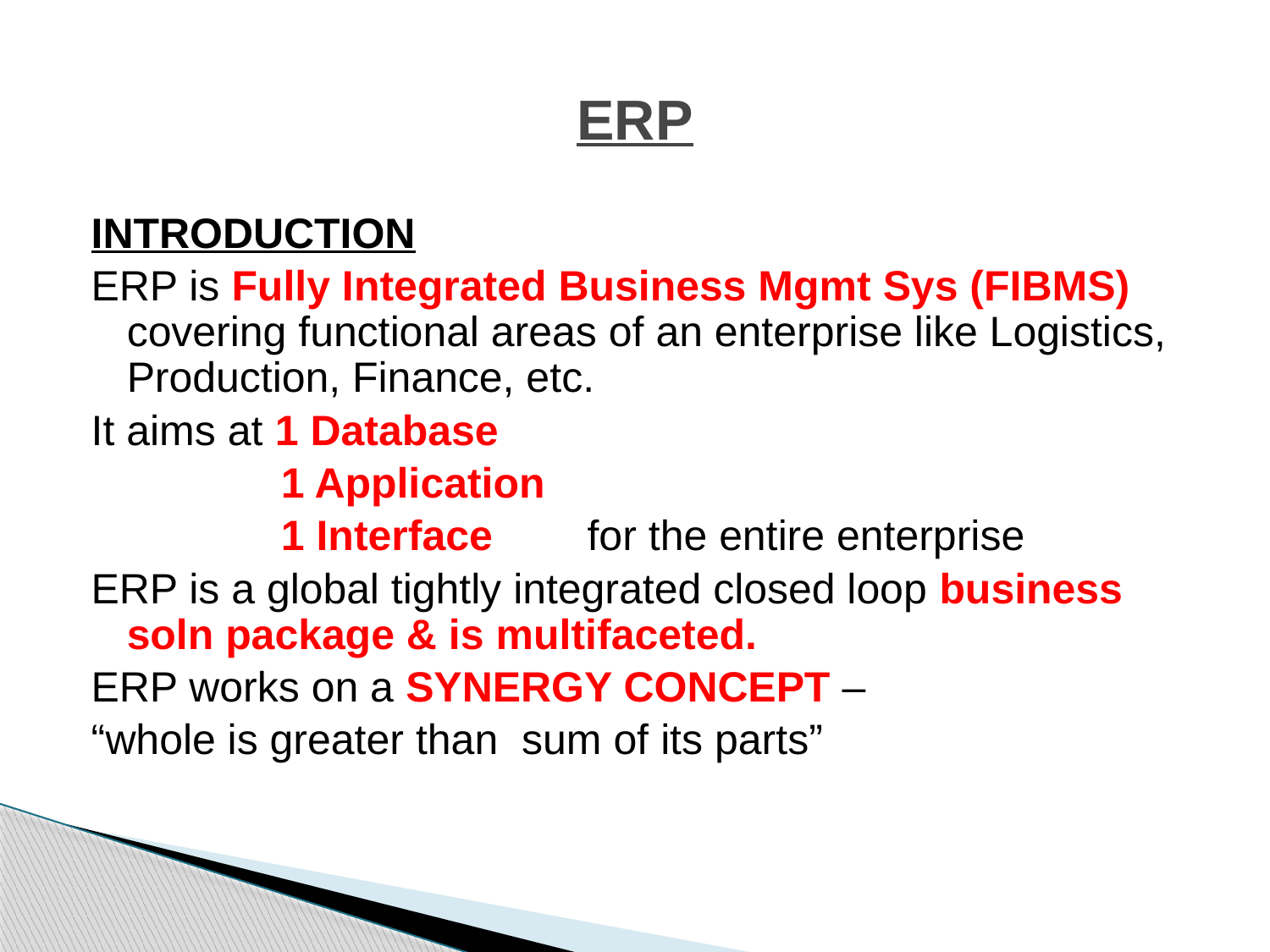

# ERP
INTRODUCTION
ERP is Fully Integrated Business Mgmt Sys (FIBMS) covering functional areas of an enterprise like Logistics, Production, Finance, etc.
It aims at 1 Database
                1 Application
                1 Interface        for the entire enterprise
ERP is a global tightly integrated closed loop business soln package & is multifaceted.
ERP works on a SYNERGY CONCEPT –
“whole is greater than  sum of its parts”